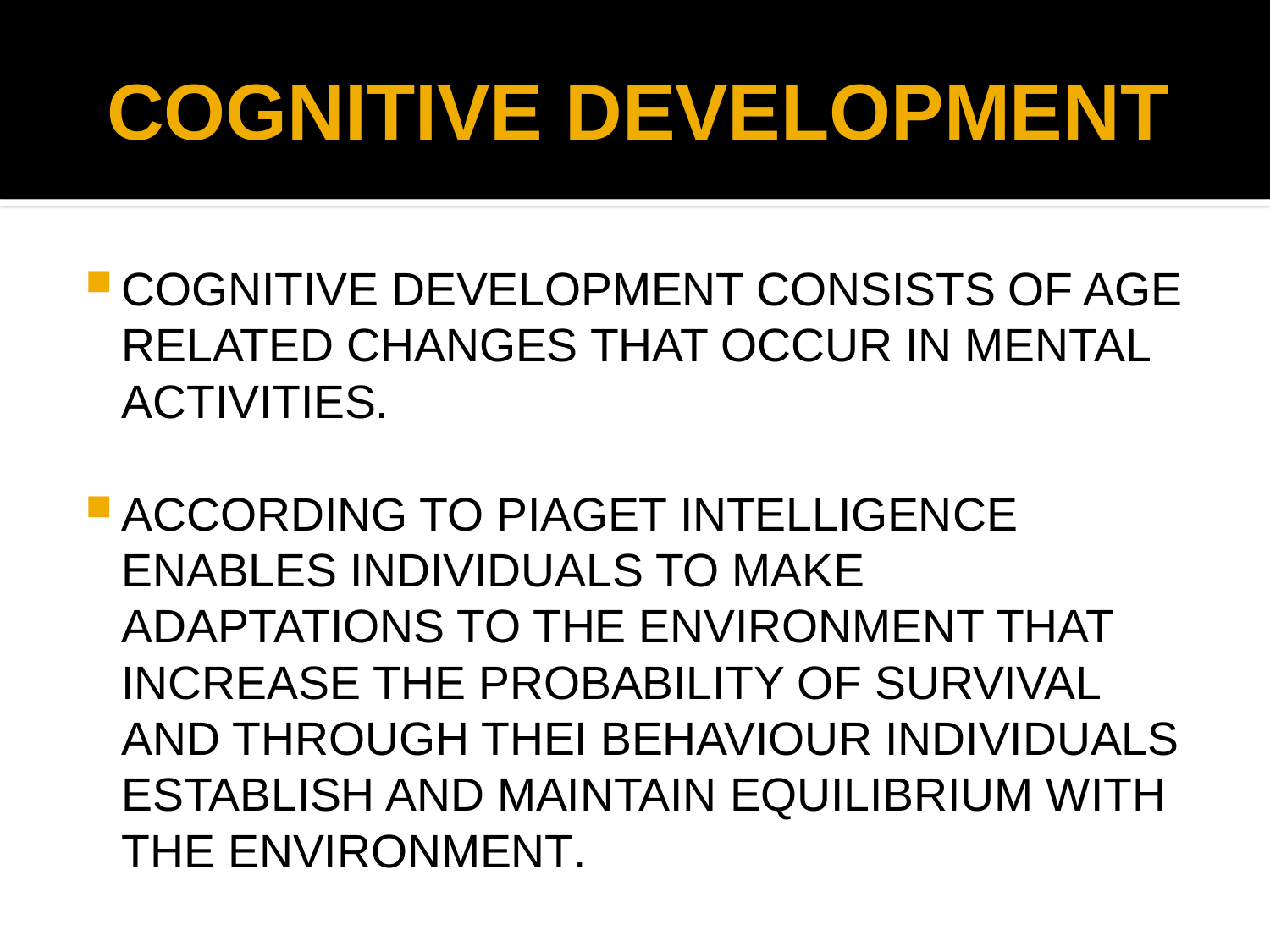

# COGNITIVE DEVELOPMENT
COGNITIVE DEVELOPMENT CONSISTS OF AGE RELATED CHANGES THAT OCCUR IN MENTAL ACTIVITIES.

ACCORDING TO PIAGET INTELLIGENCE ENABLES INDIVIDUALS TO MAKE ADAPTATIONS TO THE ENVIRONMENT THAT INCREASE THE PROBABILITY OF SURVIVAL AND THROUGH THEI BEHAVIOUR INDIVIDUALS ESTABLISH AND MAINTAIN EQUILIBRIUM WITH THE ENVIRONMENT.